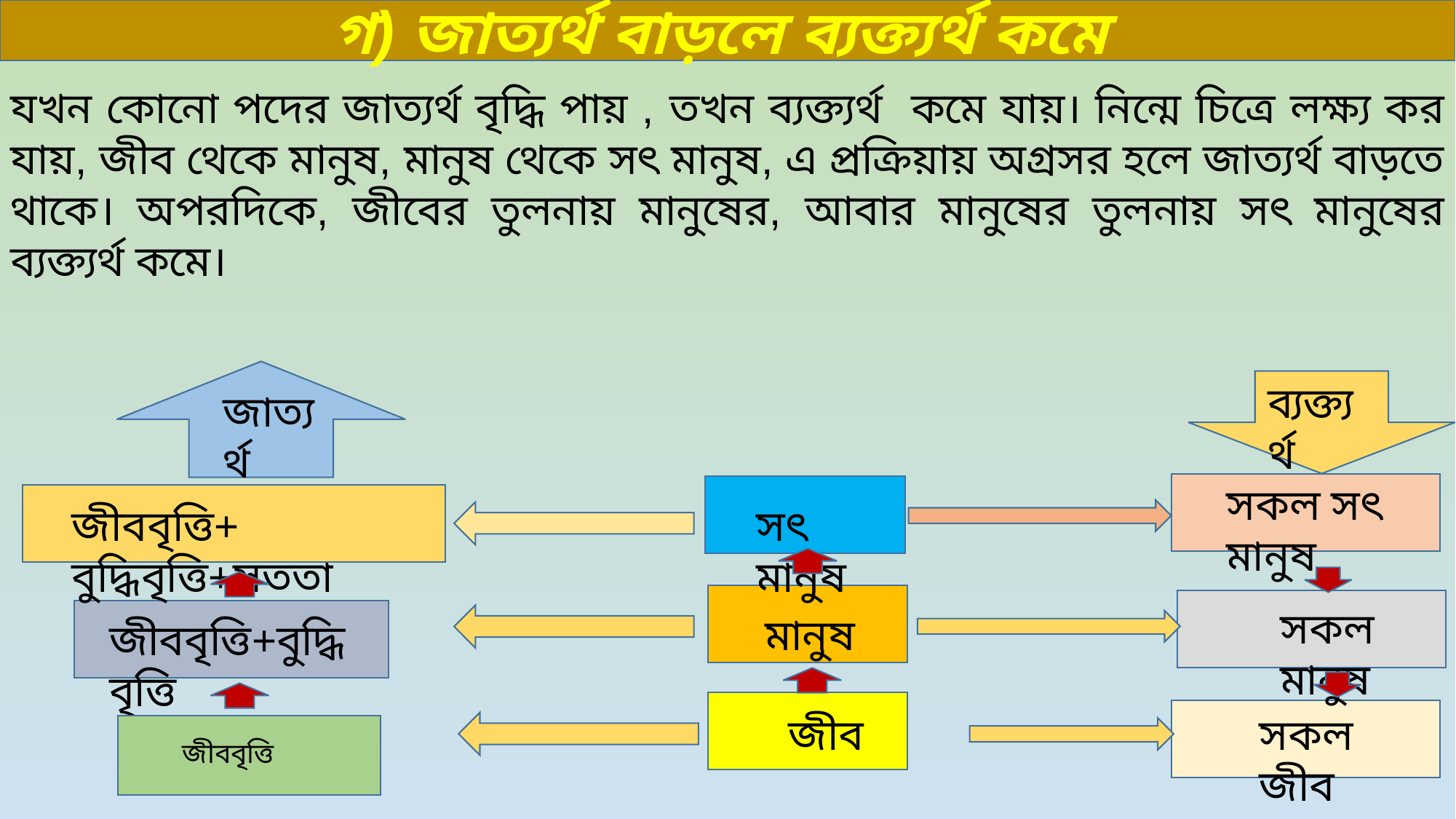

গ) জাত্যর্থ বাড়লে ব্যক্ত্যর্থ কমে

যখন কোনো পদের জাত্যর্থ বৃদ্ধি পায় , তখন ব্যক্ত্যর্থ  কমে যায়। নিন্মে চিত্রে লক্ষ্য কর যায়, জীব থেকে মানুষ, মানুষ থেকে সৎ মানুষ, এ প্রক্রিয়ায় অগ্রসর হলে জাত্যর্থ বাড়তে থাকে। অপরদিকে, জীবের তুলনায় মানুষের, আবার মানুষের তুলনায় সৎ মানুষের ব্যক্ত্যর্থ কমে।

ব্যক্ত্যর্থ

জাত্যর্থ
সকল সৎ মানুষ

জীববৃত্তি+ বুদ্ধিবৃত্তি+সততা
সৎ মানুষ

সকল মানুষ

মানুষ

জীববৃত্তি+বুদ্ধিবৃত্তি

জীব
সকল জীব

জীববৃত্তি